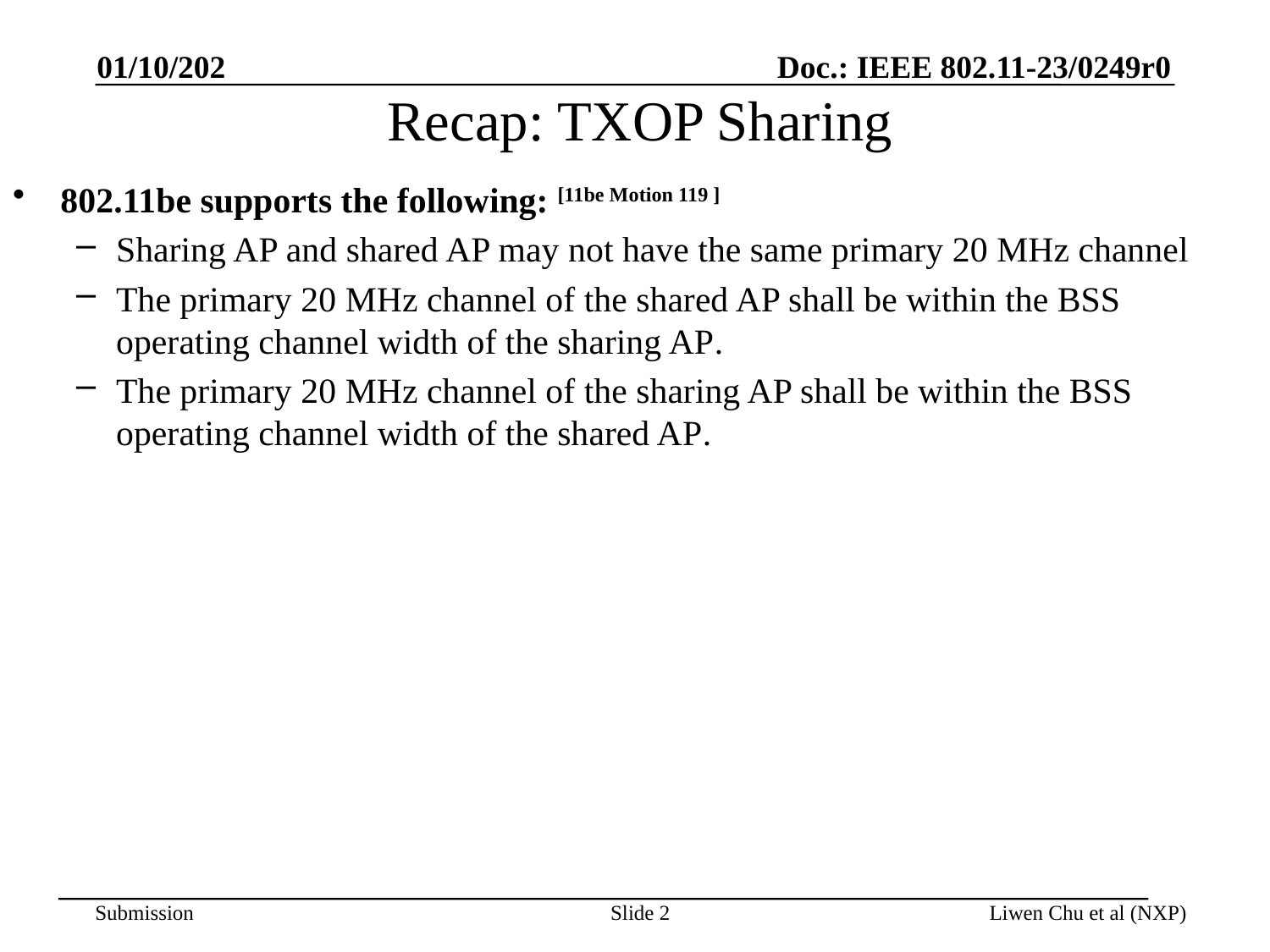

01/10/202
# Recap: TXOP Sharing
802.11be supports the following: [11be Motion 119 ]
Sharing AP and shared AP may not have the same primary 20 MHz channel
The primary 20 MHz channel of the shared AP shall be within the BSS operating channel width of the sharing AP.
The primary 20 MHz channel of the sharing AP shall be within the BSS operating channel width of the shared AP.

Slide 2
Liwen Chu et al (NXP)